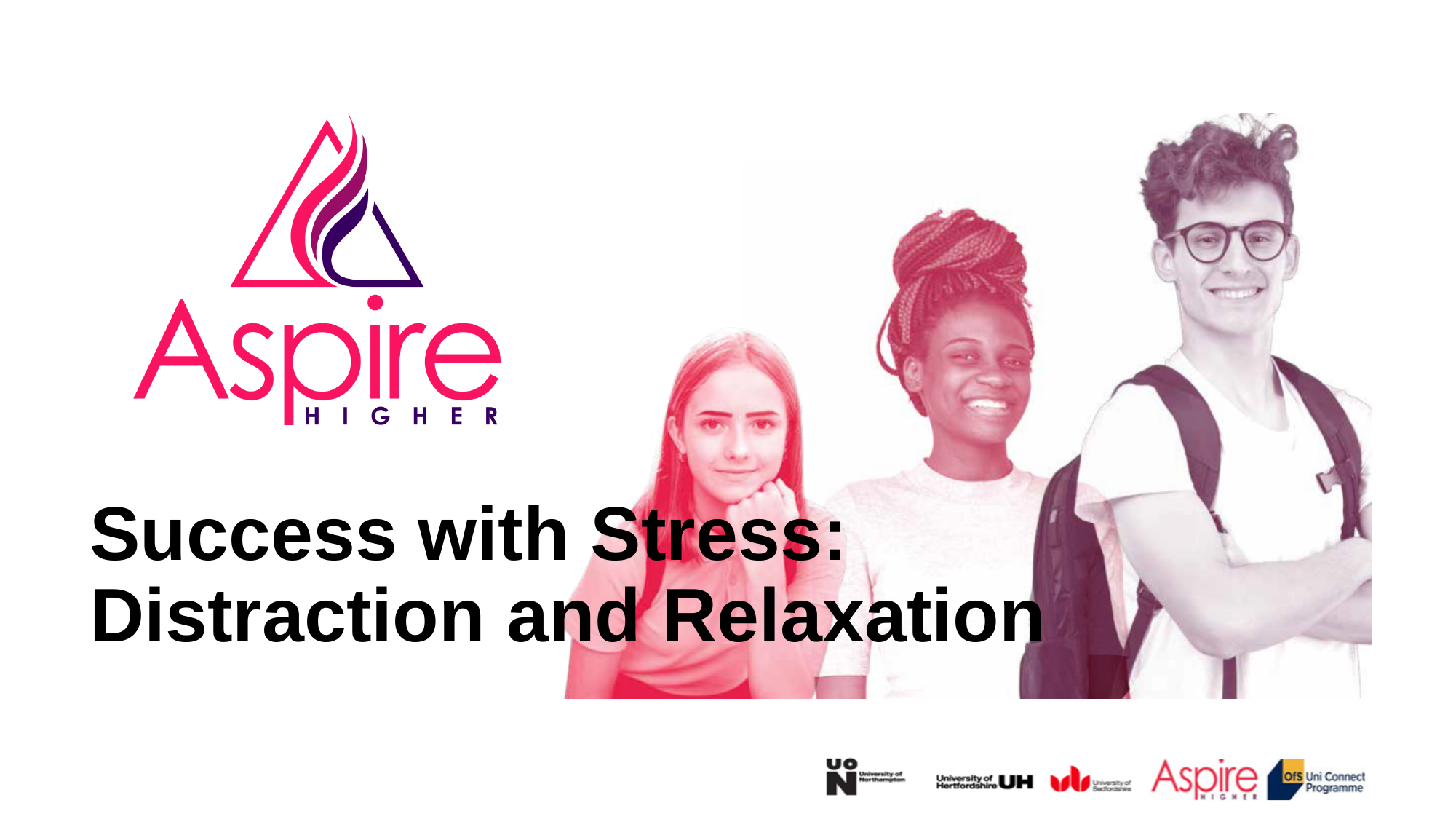

# Success with Stress: Distraction and Relaxation